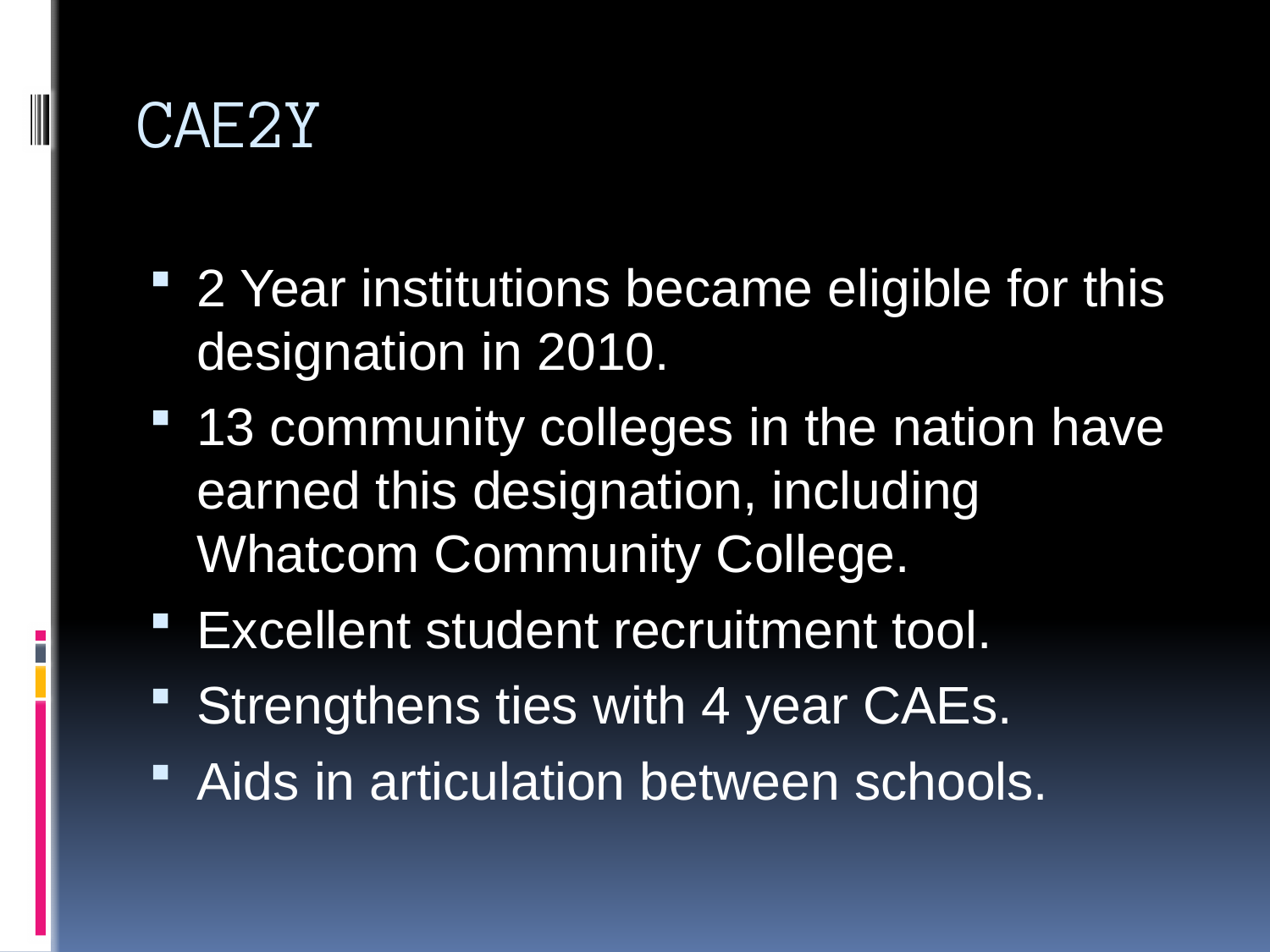

# CAE2Y
2 Year institutions became eligible for this designation in 2010.
13 community colleges in the nation have earned this designation, including Whatcom Community College.
Excellent student recruitment tool.
Strengthens ties with 4 year CAEs.
Aids in articulation between schools.